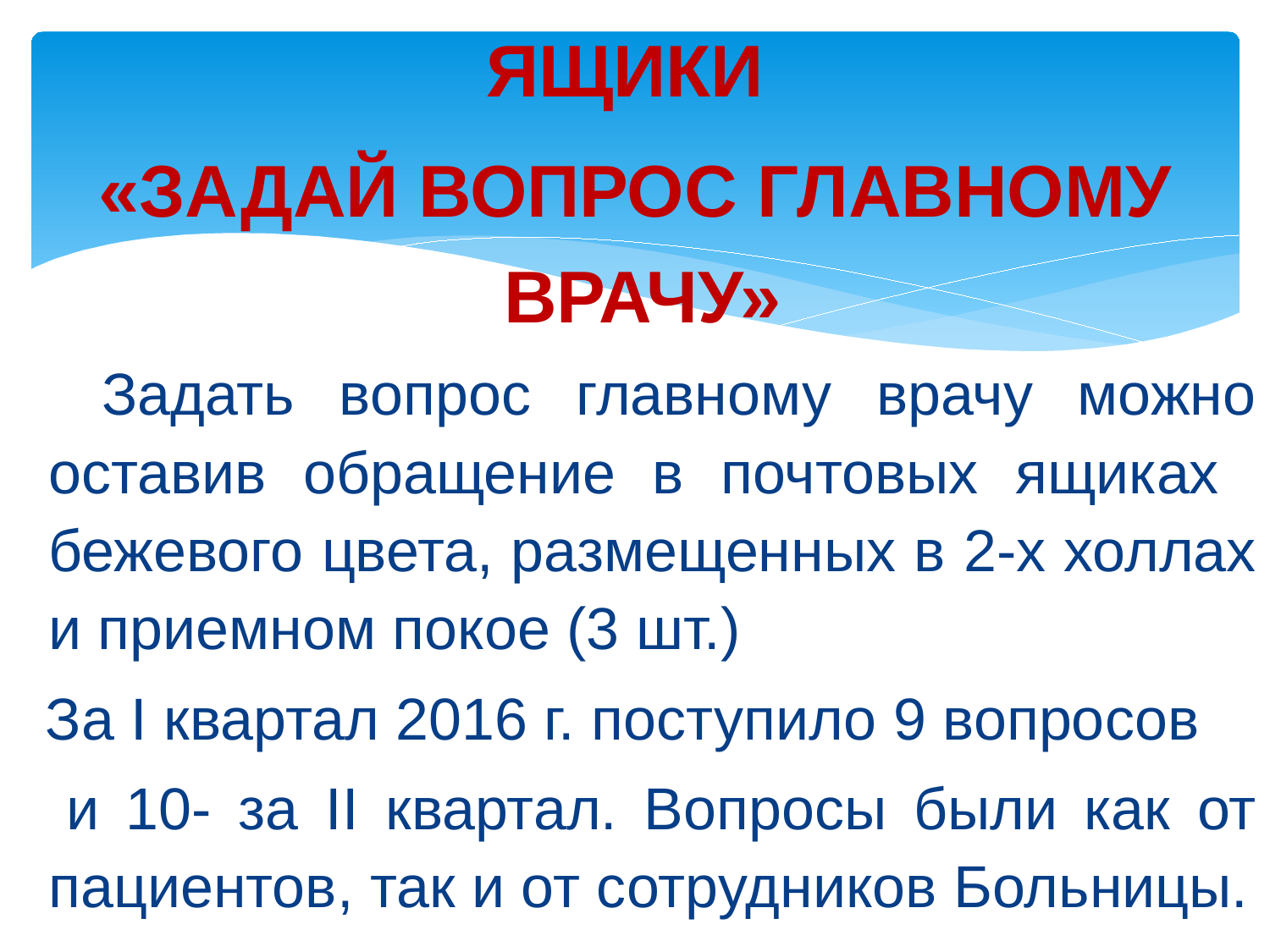

ЯЩИКИ
«ЗАДАЙ ВОПРОС ГЛАВНОМУ ВРАЧУ»
  Задать вопрос главному врачу можно оставив обращение в почтовых ящиках  бежевого цвета, размещенных в 2-х холлах и приемном покое (3 шт.)
  За I квартал 2016 г. поступило 9 вопросов
  и 10- за II квартал. Вопросы были как от пациентов, так и от сотрудников Больницы.

#